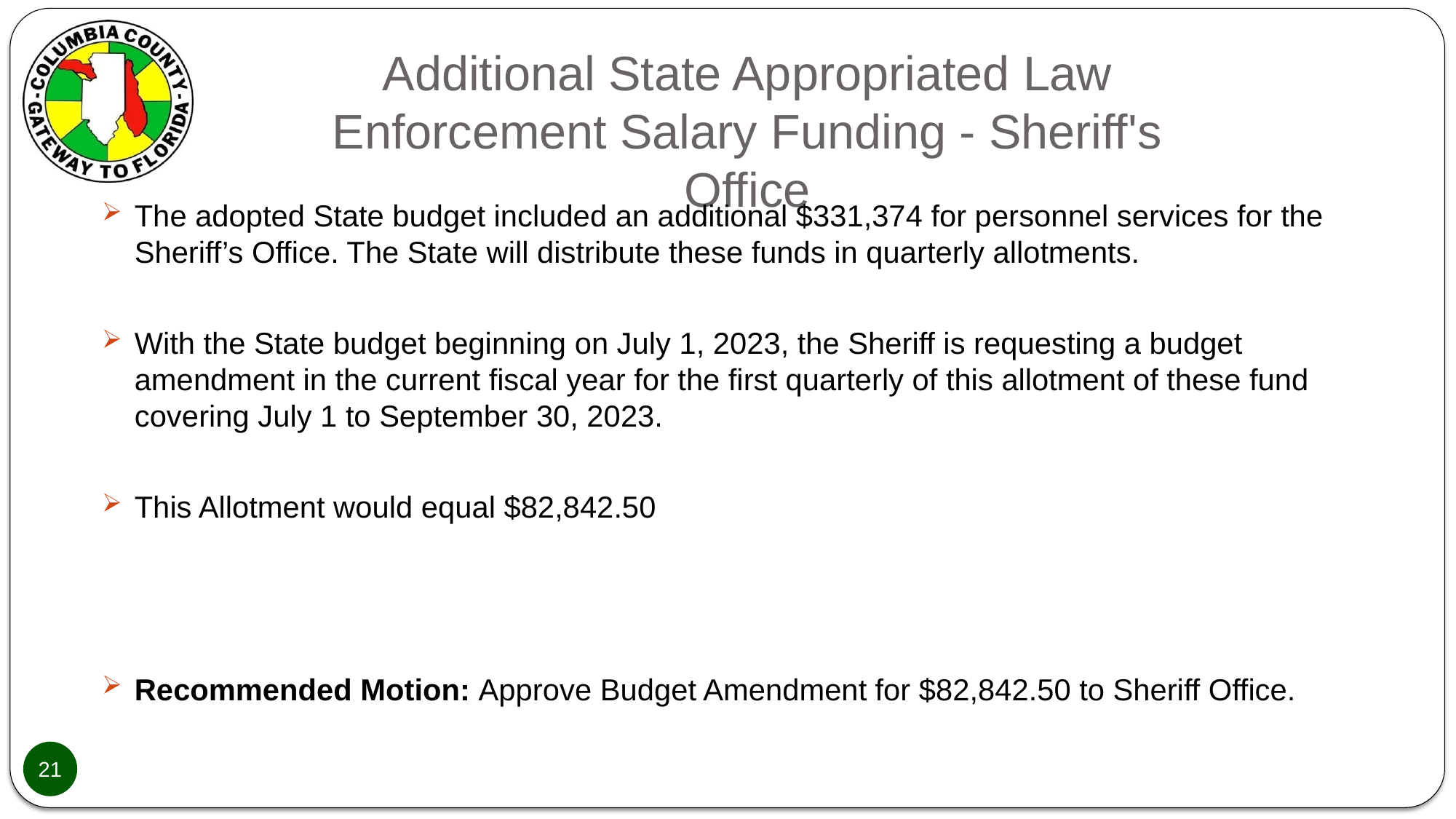

# Additional State Appropriated Law Enforcement Salary Funding - Sheriff's Office
The adopted State budget included an additional $331,374 for personnel services for the Sheriff’s Office. The State will distribute these funds in quarterly allotments.

With the State budget beginning on July 1, 2023, the Sheriff is requesting a budget amendment in the current fiscal year for the first quarterly of this allotment of these fund covering July 1 to September 30, 2023.

This Allotment would equal $82,842.50

Recommended Motion: Approve Budget Amendment for $82,842.50 to Sheriff Office.

21